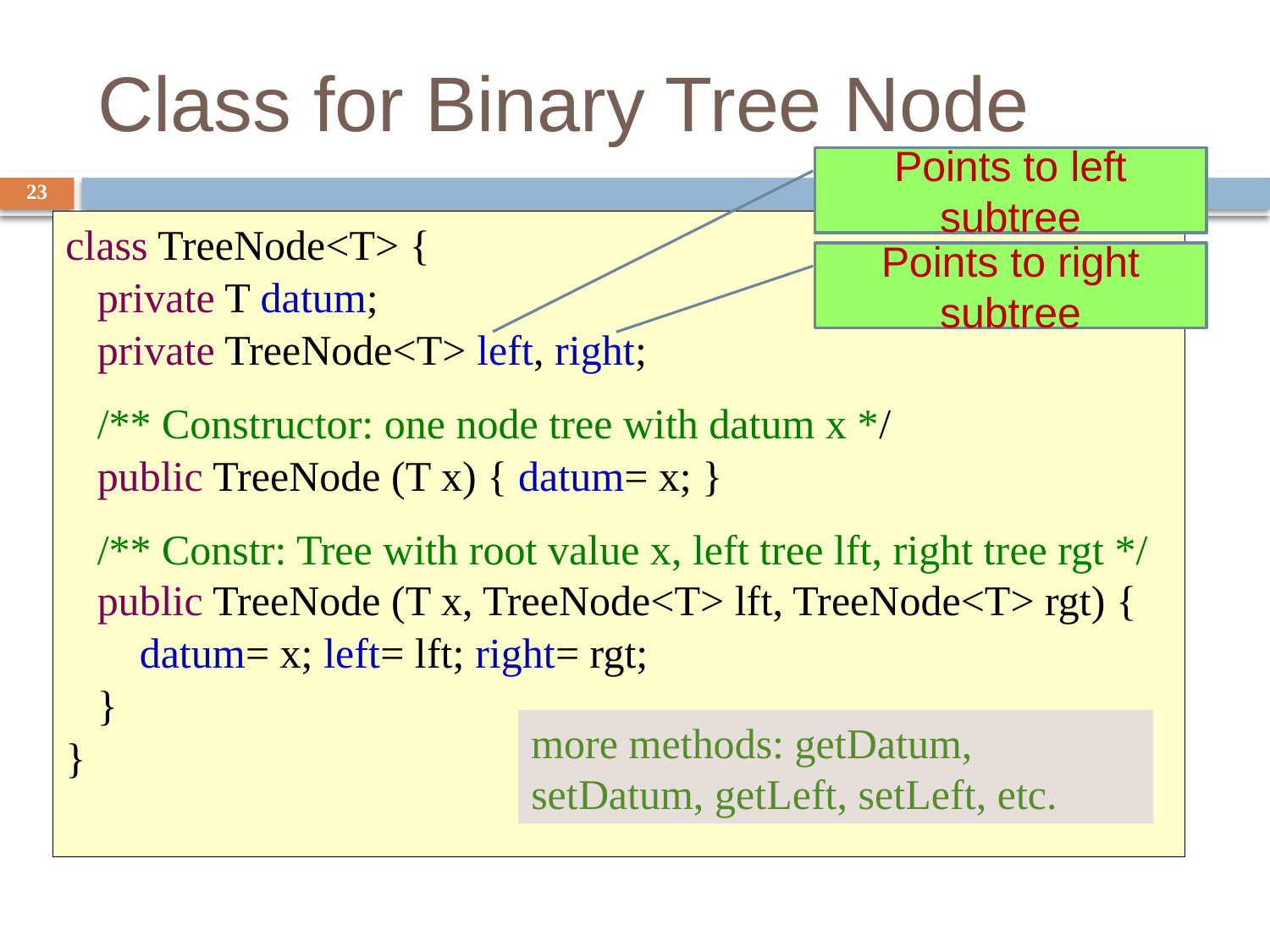

# Class for Binary Tree Node
Points to left subtree
23
class TreeNode<T> {
   private T datum;
   private TreeNode<T> left, right;
   /** Constructor: one node tree with datum x */
   public TreeNode (T x) { datum= x; }
   /** Constr: Tree with root value x, left tree lft, right tree rgt */
   public TreeNode (T x, TreeNode<T> lft, TreeNode<T> rgt) {
       datum= x; left= lft; right= rgt;
   }
}
Points to right subtree
more methods: getDatum, setDatum, getLeft, setLeft, etc.